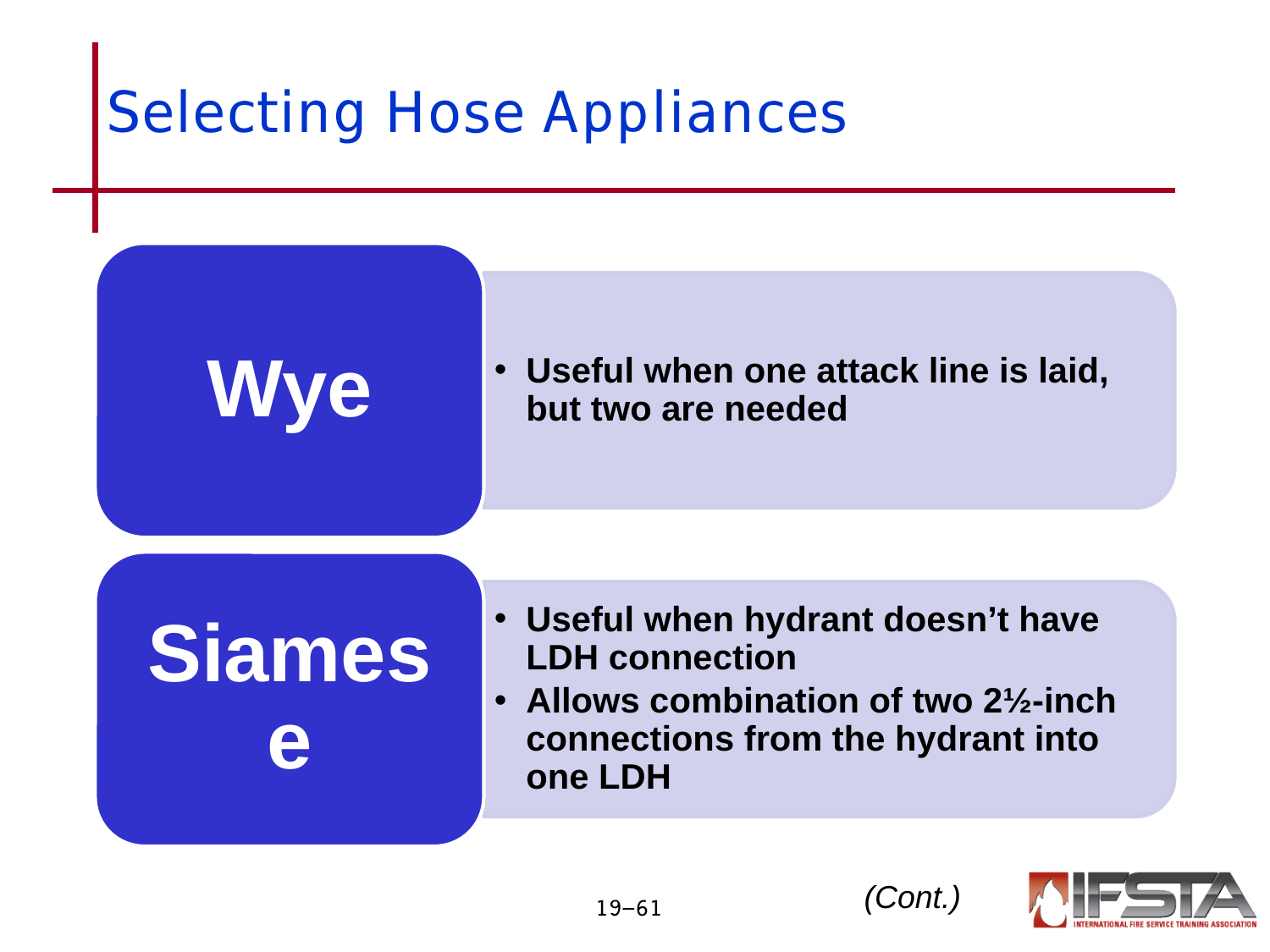

# Selecting Hose Appliances

Wye
Useful when one attack line is laid, but two are needed

Siamese
Useful when hydrant doesn’t have LDH connection
Allows combination of two 2½-inch connections from the hydrant into one LDH
(Cont.)
19–61